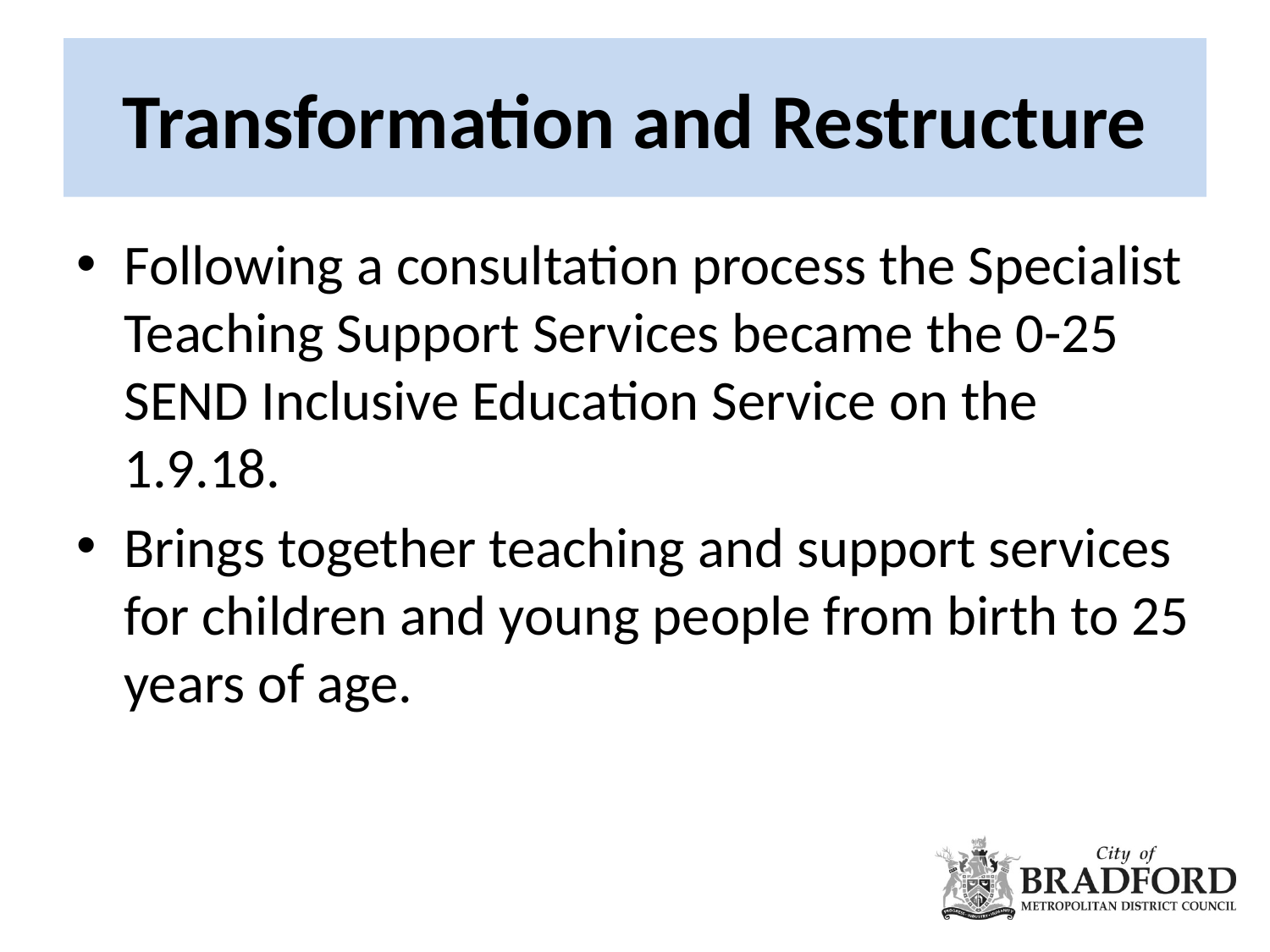

# Transformation and Restructure
Following a consultation process the Specialist Teaching Support Services became the 0-25 SEND Inclusive Education Service on the 1.9.18.
Brings together teaching and support services for children and young people from birth to 25 years of age.